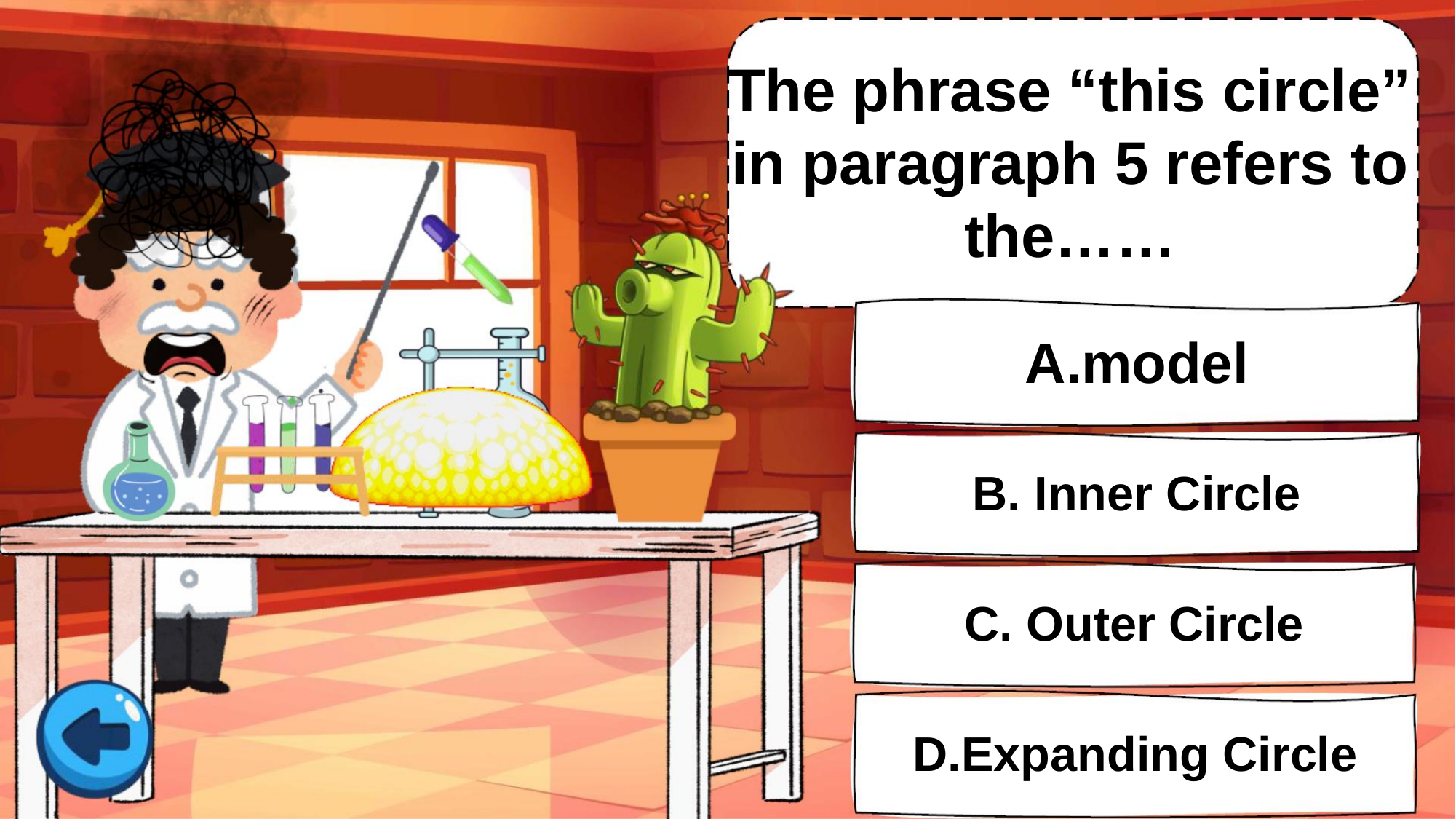

The phrase “this circle”
in paragraph 5 refers to
the……
A.model
B. Inner Circle
C. Outer Circle
D.Expanding Circle